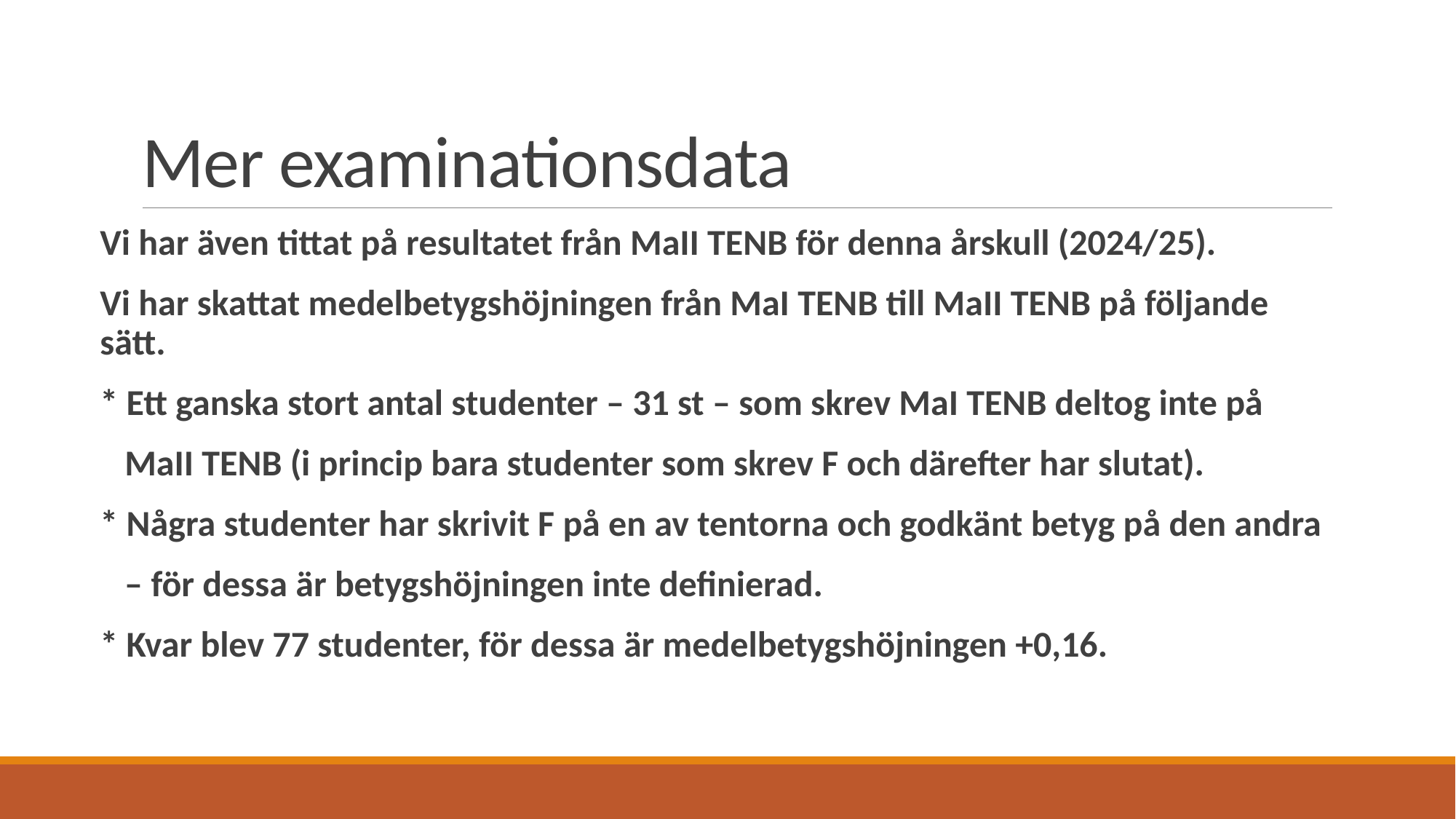

# Mer examinationsdata
Vi har även tittat på resultatet från MaII TENB för denna årskull (2024/25).
Vi har skattat medelbetygshöjningen från MaI TENB till MaII TENB på följande sätt.
* Ett ganska stort antal studenter – 31 st – som skrev MaI TENB deltog inte på
   MaII TENB (i princip bara studenter som skrev F och därefter har slutat).
* Några studenter har skrivit F på en av tentorna och godkänt betyg på den andra
   – för dessa är betygshöjningen inte definierad.
* Kvar blev 77 studenter, för dessa är medelbetygshöjningen +0,16.